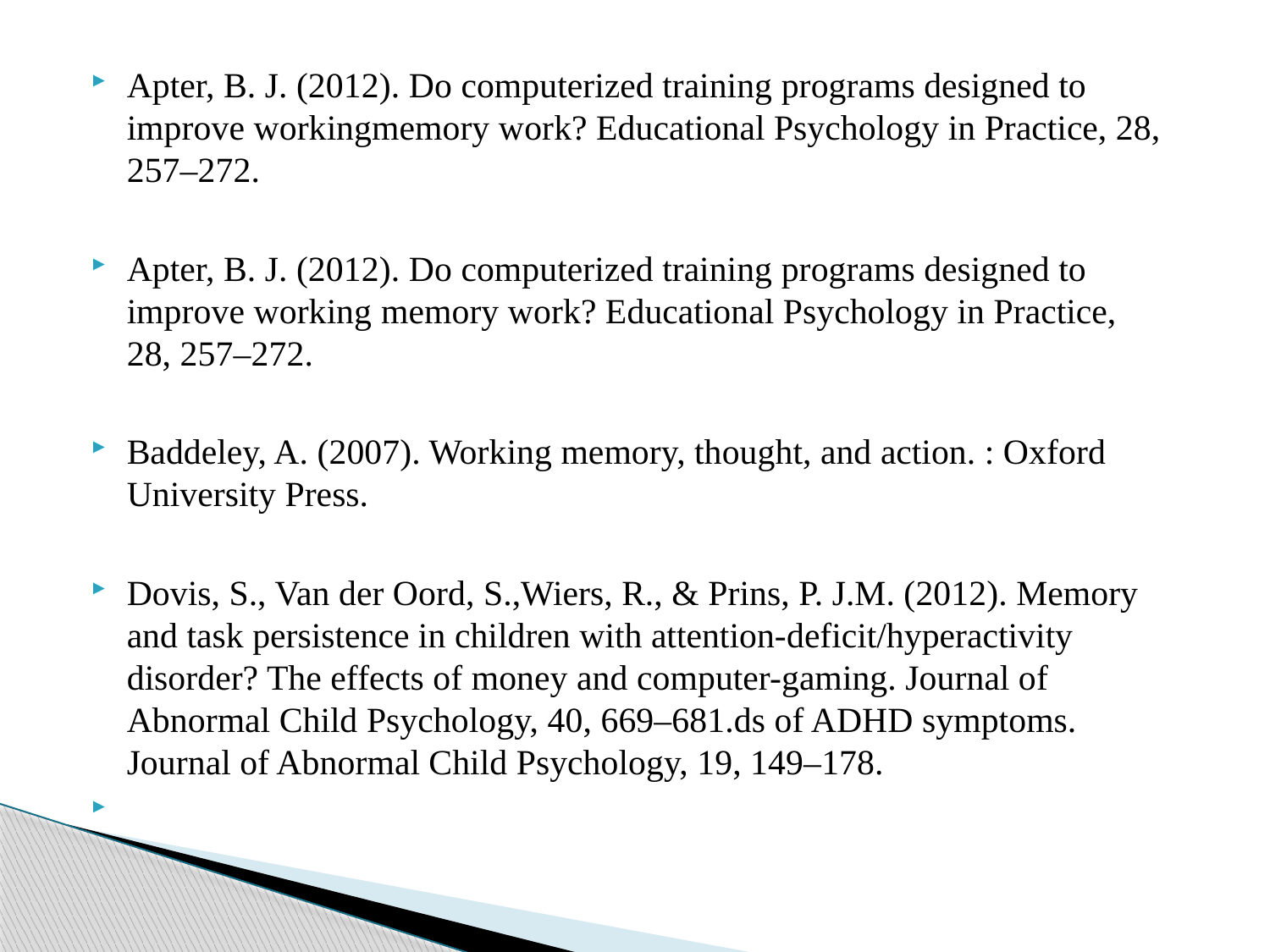

Apter, B. J. (2012). Do computerized training programs designed to improve workingmemory work? Educational Psychology in Practice, 28, 257–272.

Apter, B. J. (2012). Do computerized training programs designed to improve working memory work? Educational Psychology in Practice, 28, 257–272.

Baddeley, A. (2007). Working memory, thought, and action. : Oxford University Press.

Dovis, S., Van der Oord, S.,Wiers, R., & Prins, P. J.M. (2012). Memory and task persistence in children with attention-deficit/hyperactivity disorder? The effects of money and computer-gaming. Journal of Abnormal Child Psychology, 40, 669–681.ds of ADHD symptoms. Journal of Abnormal Child Psychology, 19, 149–178.